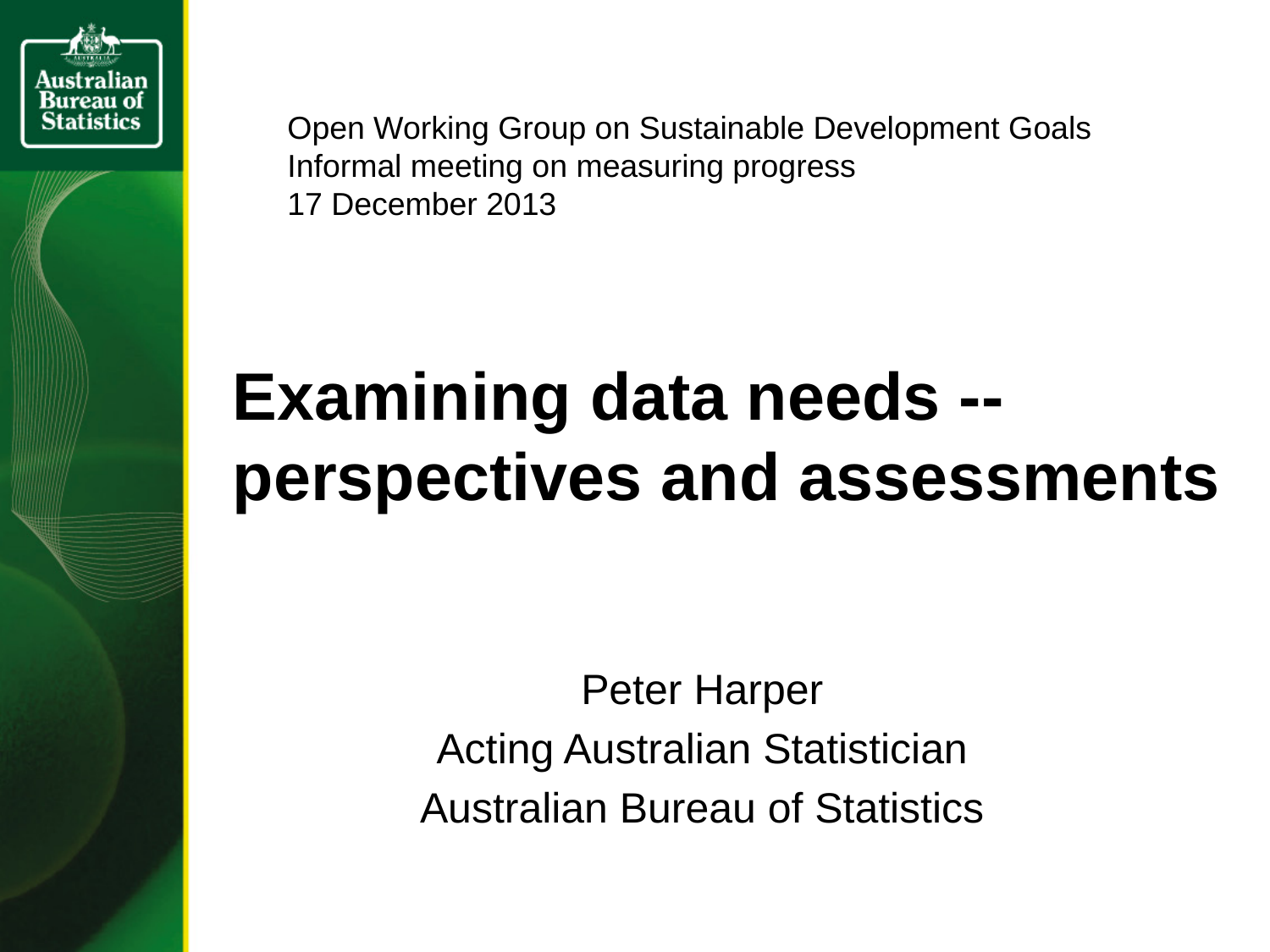

Open Working Group on Sustainable Development Goals
Informal meeting on measuring progress
17 December 2013
# Examining data needs -- perspectives and assessments
Peter Harper
Acting Australian Statistician
Australian Bureau of Statistics